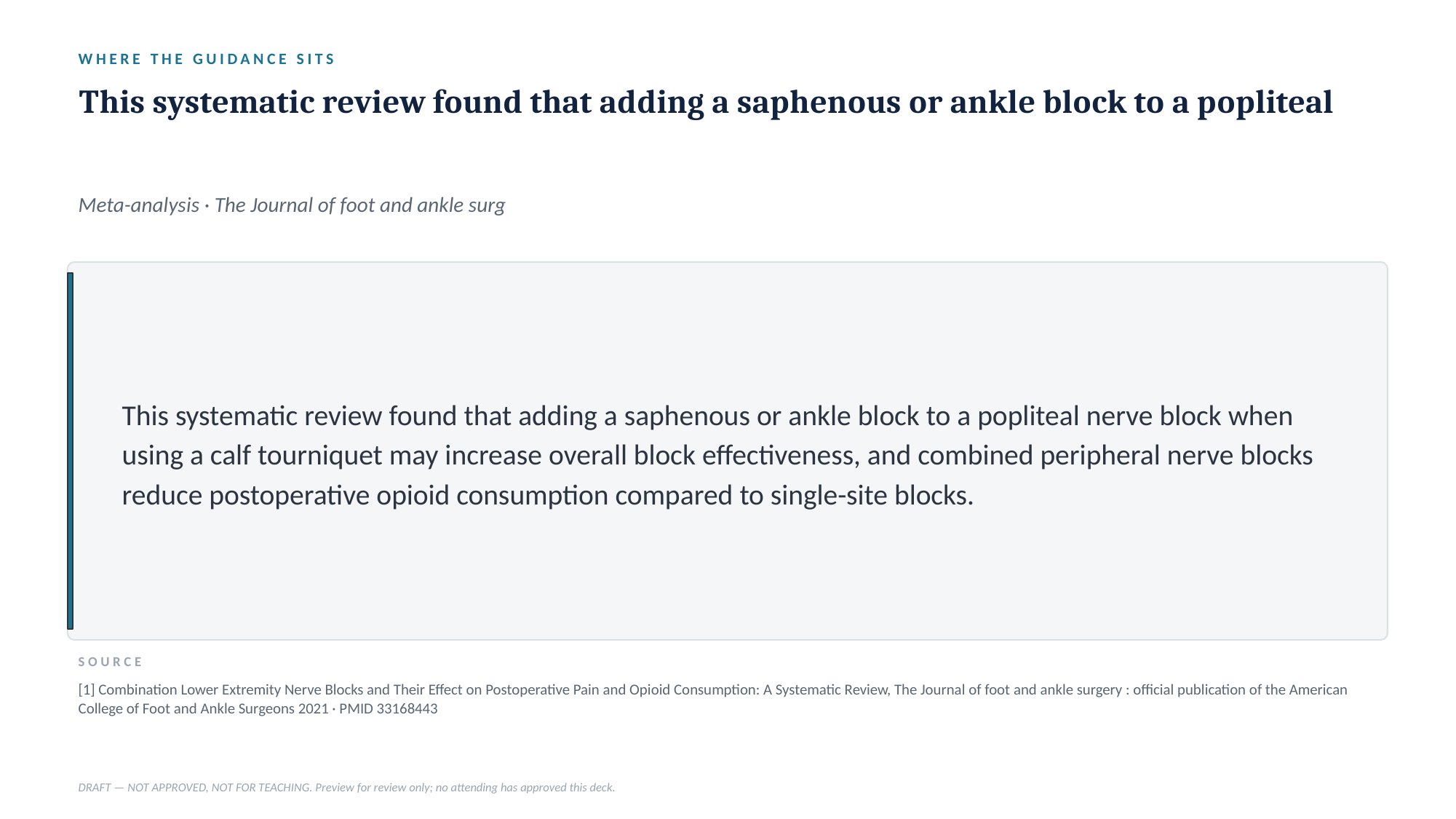

WHERE THE GUIDANCE SITS
This systematic review found that adding a saphenous or ankle block to a popliteal
Meta-analysis · The Journal of foot and ankle surg

This systematic review found that adding a saphenous or ankle block to a popliteal nerve block when using a calf tourniquet may increase overall block effectiveness, and combined peripheral nerve blocks reduce postoperative opioid consumption compared to single-site blocks.
SOURCE
[1] Combination Lower Extremity Nerve Blocks and Their Effect on Postoperative Pain and Opioid Consumption: A Systematic Review, The Journal of foot and ankle surgery : official publication of the American College of Foot and Ankle Surgeons 2021 · PMID 33168443
DRAFT — NOT APPROVED, NOT FOR TEACHING. Preview for review only; no attending has approved this deck.